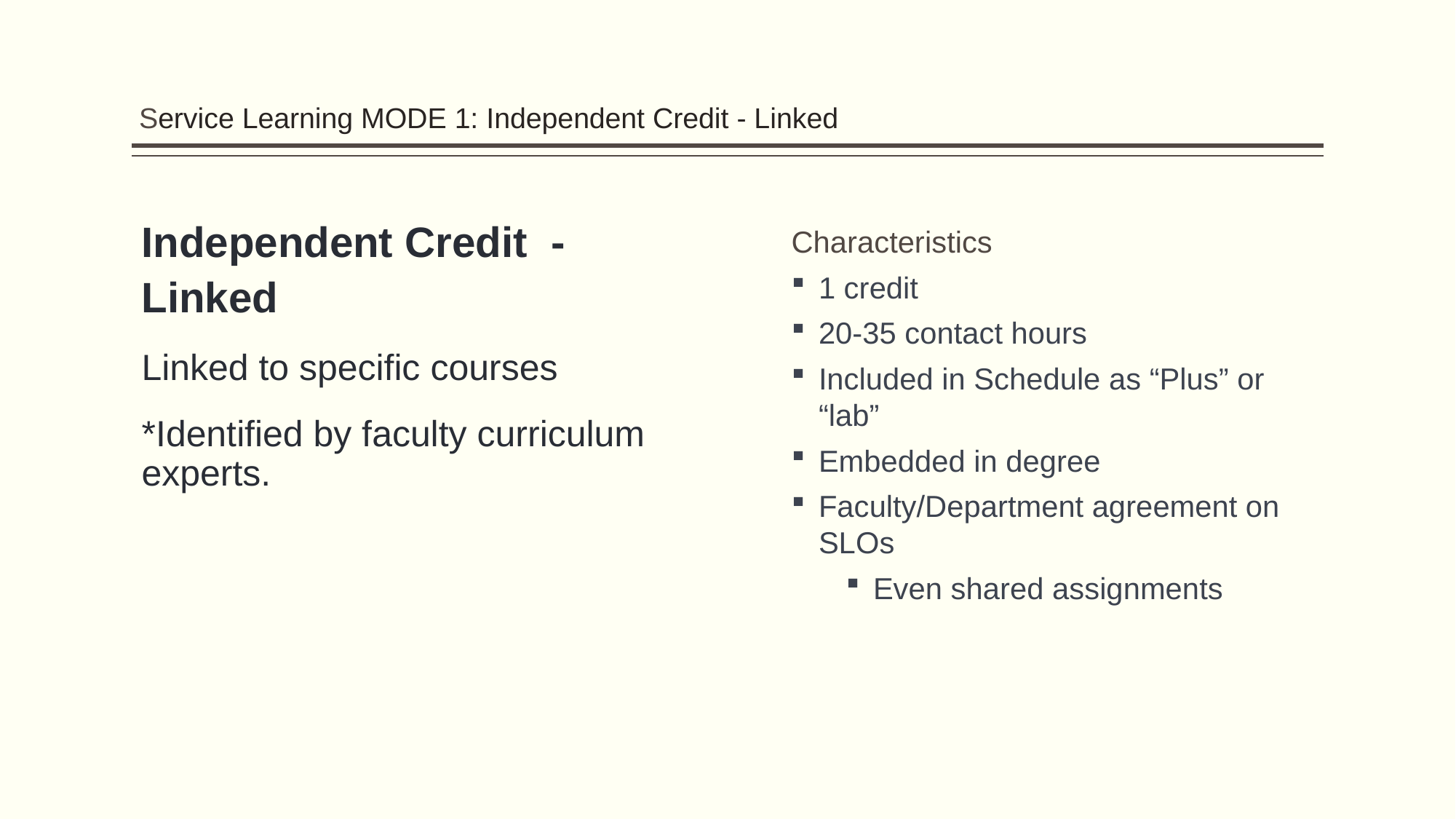

# Service Learning MODE 1: Independent Credit - Linked
Independent Credit  - Linked
Linked to specific courses
*Identified by faculty curriculum experts.
Characteristics
1 credit
20-35 contact hours
Included in Schedule as “Plus” or “lab”
Embedded in degree
Faculty/Department agreement on SLOs
Even shared assignments